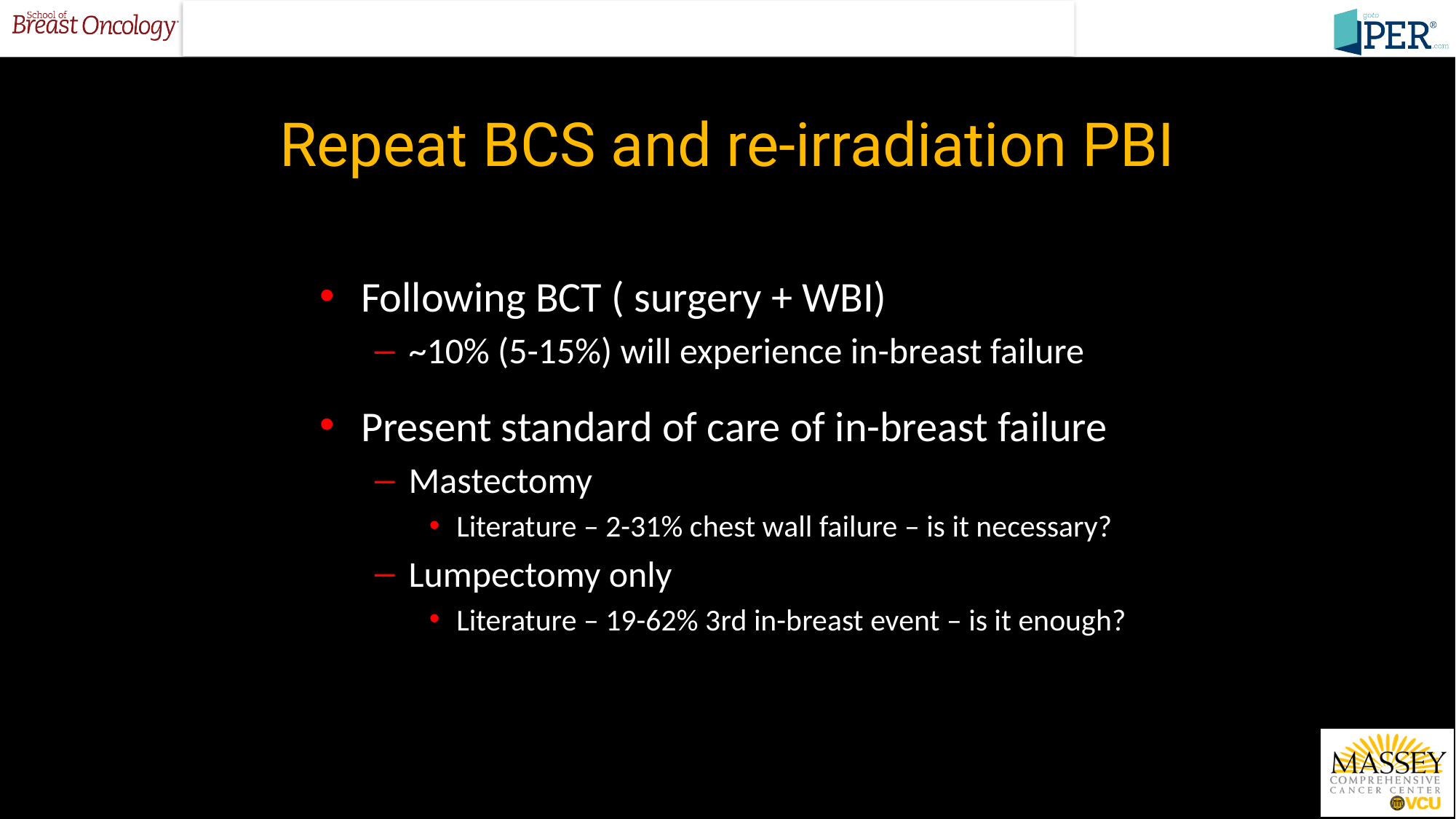

# Repeat BCS and re-irradiation PBI
Following BCT ( surgery + WBI)
~10% (5-15%) will experience in-breast failure

Present standard of care of in-breast failure
Mastectomy
Literature – 2-31% chest wall failure – is it necessary?
Lumpectomy only
Literature – 19-62% 3rd in-breast event – is it enough?